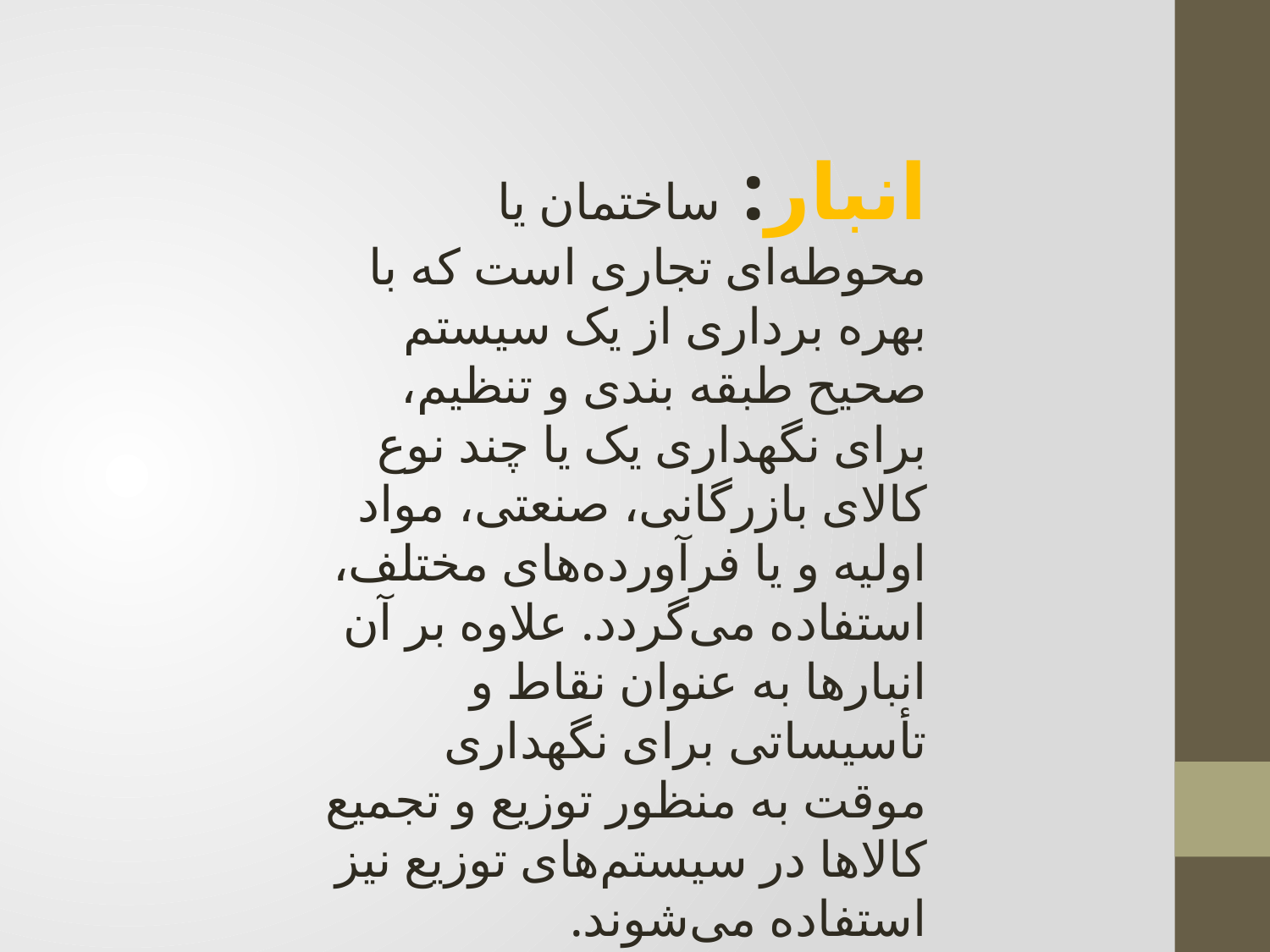

انبار: ساختمان یا محوطه‌ای تجاری است که با بهره برداری از یک سیستم صحیح طبقه بندی و تنظیم، برای نگهداری یک یا چند نوع کالای بازرگانی، صنعتی، مواد اولیه و یا فرآورده‌های مختلف، استفاده می‌گردد. علاوه بر آن انبارها به عنوان نقاط و تأسیساتی برای نگهداری موقت به منظور توزیع و تجمیع کالاها در سیستم‌های توزیع نیز استفاده می‌شوند.